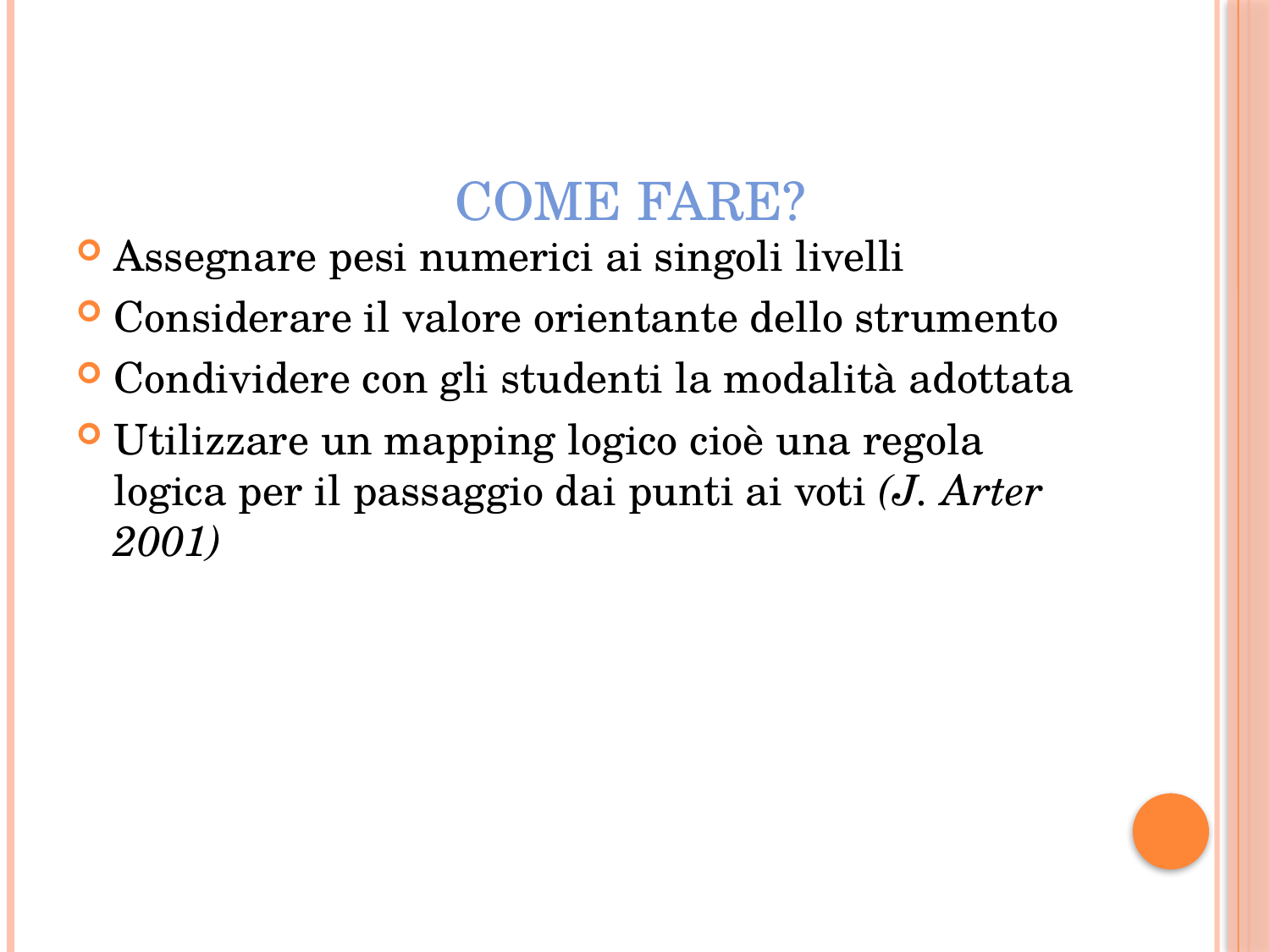

# Come fare?
Assegnare pesi numerici ai singoli livelli
Considerare il valore orientante dello strumento
Condividere con gli studenti la modalità adottata
Utilizzare un mapping logico cioè una regola logica per il passaggio dai punti ai voti (J. Arter 2001)